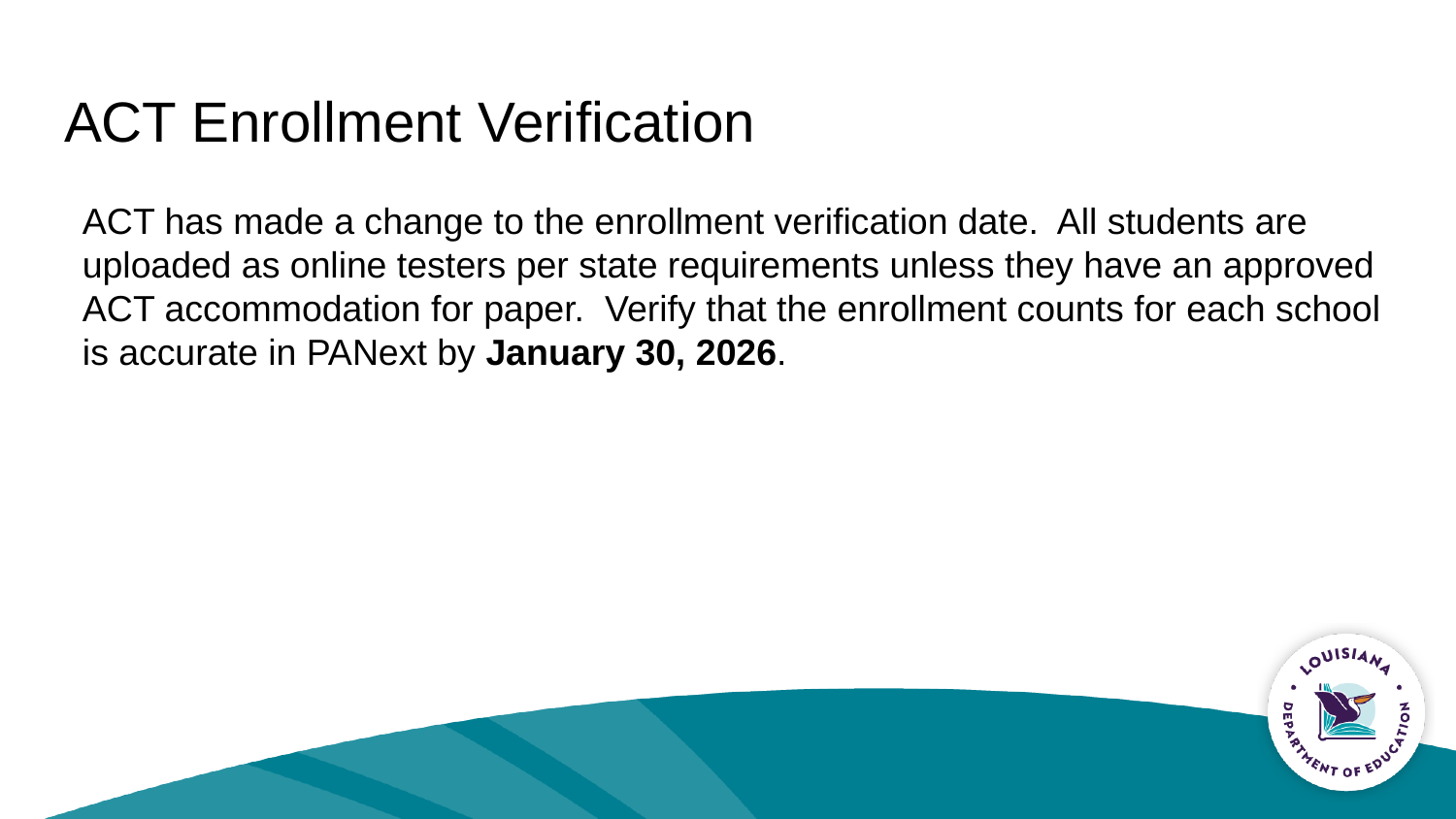

# ACT Enrollment Verification
ACT has made a change to the enrollment verification date.  All students are uploaded as online testers per state requirements unless they have an approved ACT accommodation for paper.  Verify that the enrollment counts for each school is accurate in PANext by January 30, 2026.